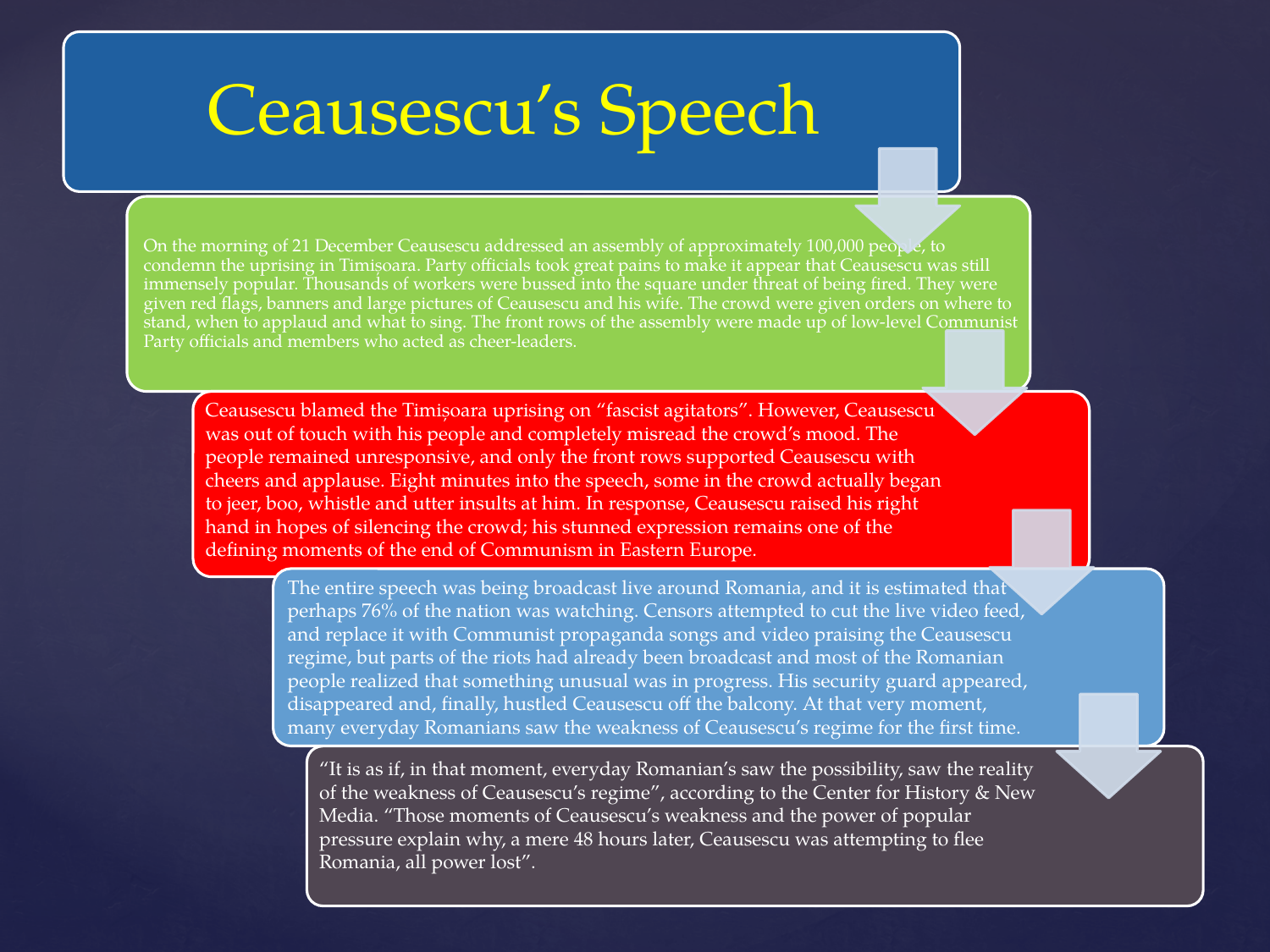

Ceausescu’s Speech
On the morning of 21 December Ceausescu addressed an assembly of approximately 100,000 people, to condemn the uprising in Timișoara. Party officials took great pains to make it appear that Ceausescu was still immensely popular. Thousands of workers were bussed into the square under threat of being fired. They were given red flags, banners and large pictures of Ceausescu and his wife. The crowd were given orders on where to stand, when to applaud and what to sing. The front rows of the assembly were made up of low-level Communist Party officials and members who acted as cheer-leaders.

Ceausescu blamed the Timișoara uprising on “fascist agitators”. However, Ceausescu was out of touch with his people and completely misread the crowd’s mood. The people remained unresponsive, and only the front rows supported Ceausescu with cheers and applause. Eight minutes into the speech, some in the crowd actually began to jeer, boo, whistle and utter insults at him. In response, Ceausescu raised his right hand in hopes of silencing the crowd; his stunned expression remains one of the defining moments of the end of Communism in Eastern Europe.
The entire speech was being broadcast live around Romania, and it is estimated that perhaps 76% of the nation was watching. Censors attempted to cut the live video feed, and replace it with Communist propaganda songs and video praising the Ceausescu regime, but parts of the riots had already been broadcast and most of the Romanian people realized that something unusual was in progress. His security guard appeared, disappeared and, finally, hustled Ceausescu off the balcony. At that very moment, many everyday Romanians saw the weakness of Ceausescu’s regime for the first time.
“It is as if, in that moment, everyday Romanian’s saw the possibility, saw the reality of the weakness of Ceausescu’s regime”, according to the Center for History & New Media. “Those moments of Ceausescu’s weakness and the power of popular pressure explain why, a mere 48 hours later, Ceausescu was attempting to flee Romania, all power lost”.